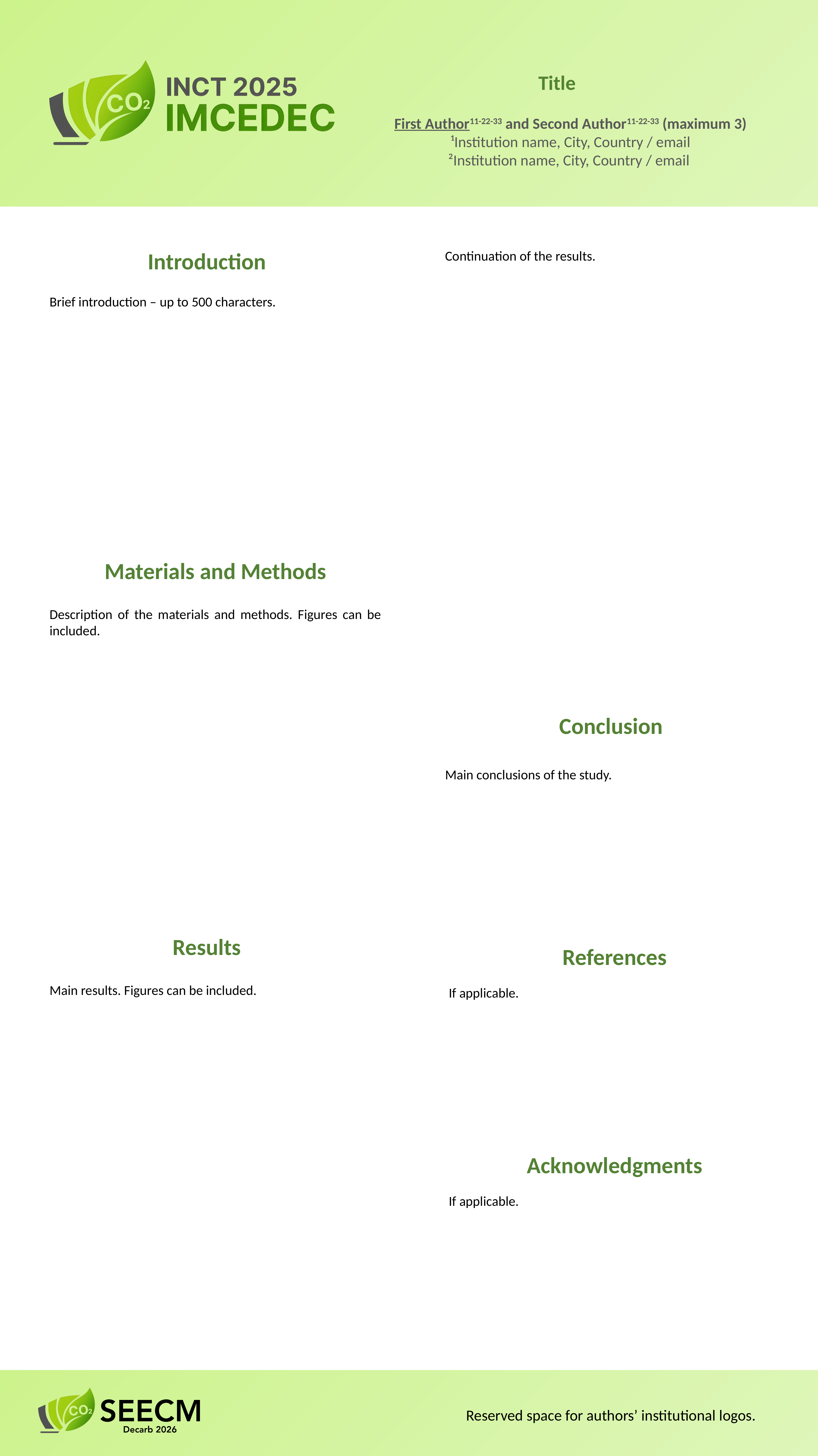

Title
First Author11-22-33 and Second Author11-22-33 (maximum 3)
¹Institution name, City, Country / email
²Institution name, City, Country / email
Introduction
Brief introduction – up to 500 characters.
Continuation of the results.
Materials and Methods
Description of the materials and methods. Figures can be included.
Conclusion
Main conclusions of the study.
Results
Main results. Figures can be included.
References
If applicable.
Acknowledgments
If applicable.
Reserved space for authors’ institutional logos.